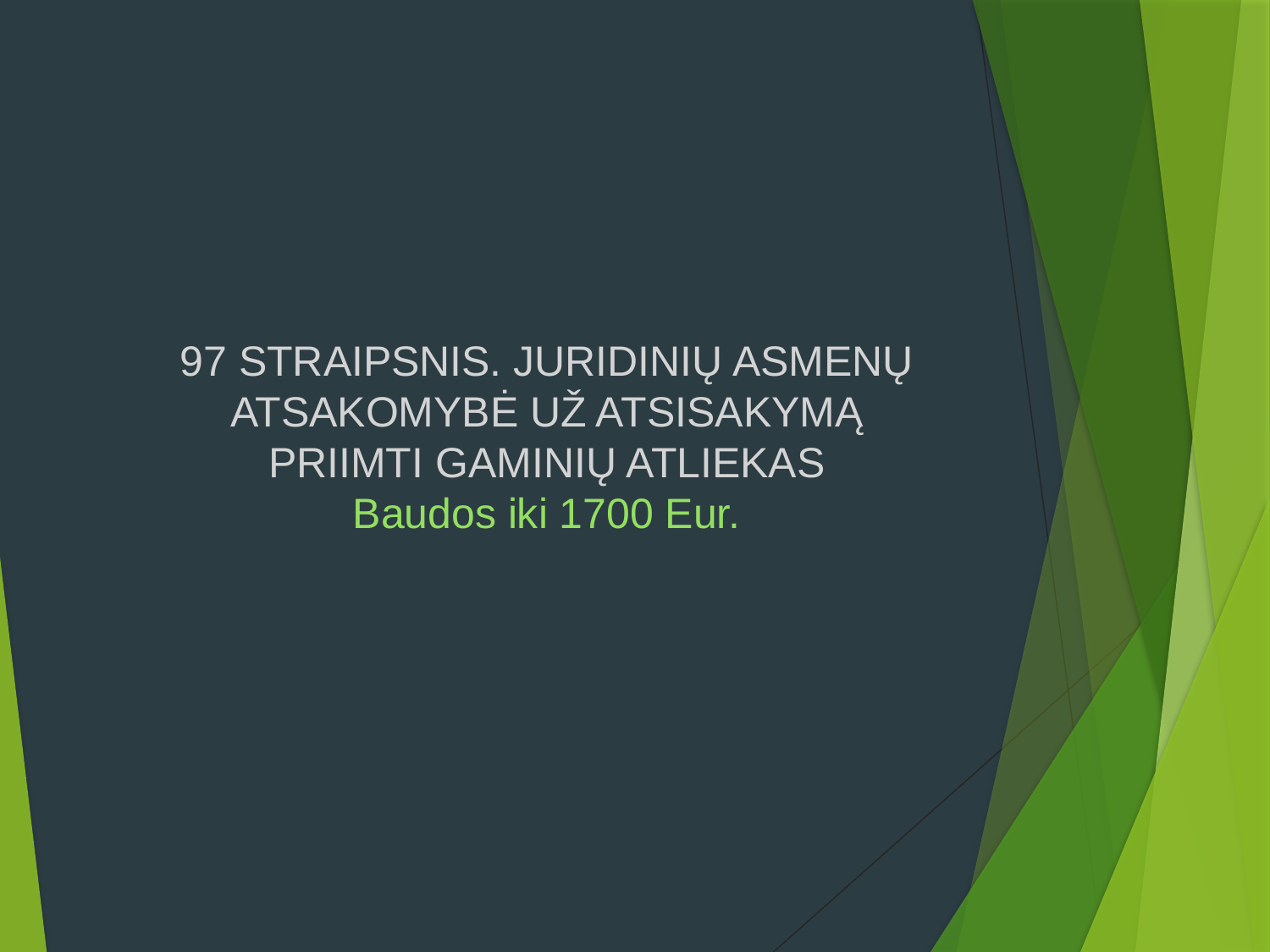

# 97 STRAIPSNIS. JURIDINIŲ ASMENŲ ATSAKOMYBĖ UŽ ATSISAKYMĄ PRIIMTI GAMINIŲ ATLIEKAS Baudos iki 1700 Eur.